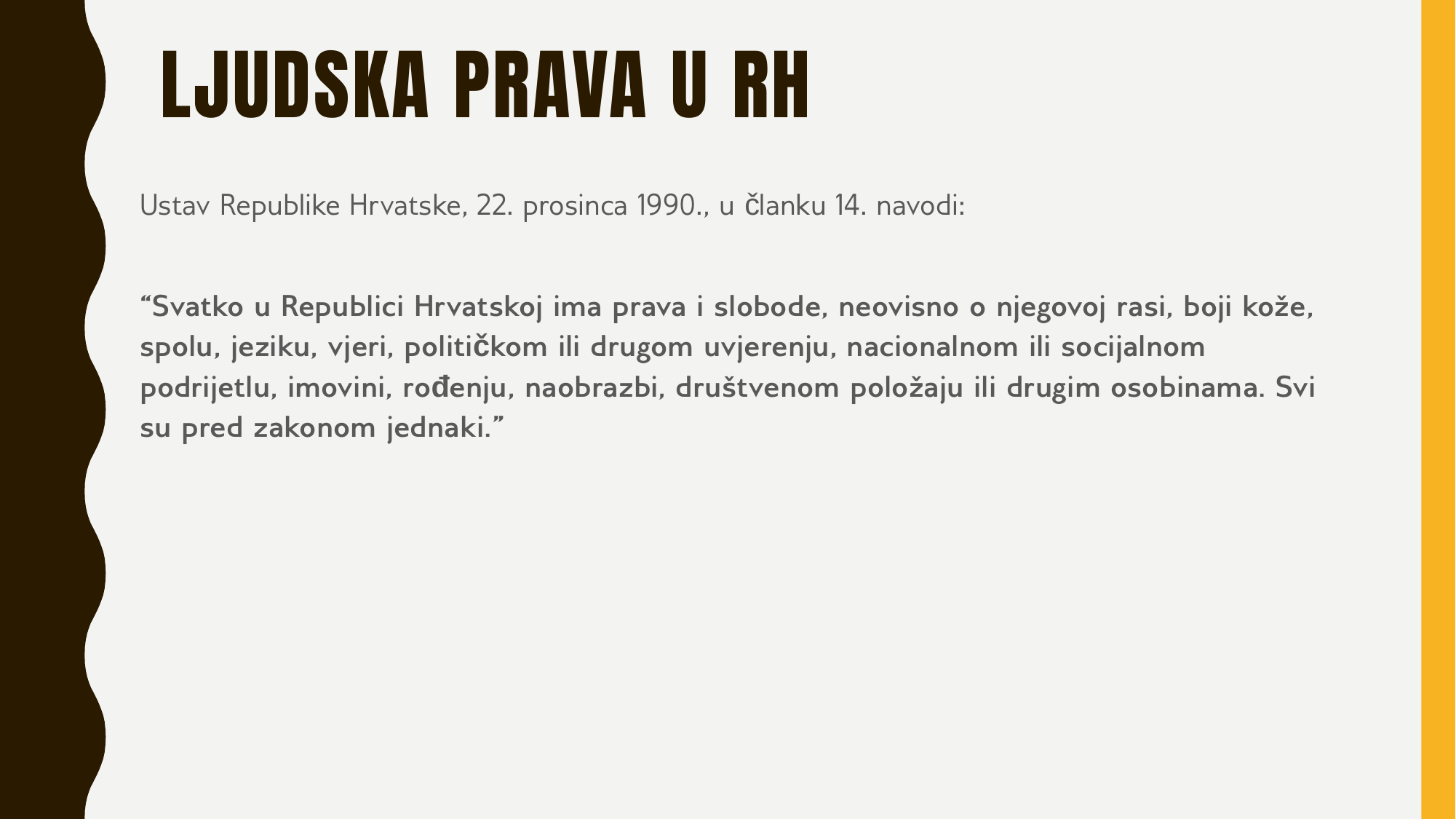

# Ljudska prava u rh
Ustav Republike Hrvatske, 22. prosinca 1990., u članku 14. navodi:

“Svatko u Republici Hrvatskoj ima prava i slobode, neovisno o njegovoj rasi, boji kože, spolu, jeziku, vjeri, političkom ili drugom uvjerenju, nacionalnom ili socijalnom podrijetlu, imovini, rođenju, naobrazbi, društvenom položaju ili drugim osobinama. Svi su pred zakonom jednaki.”